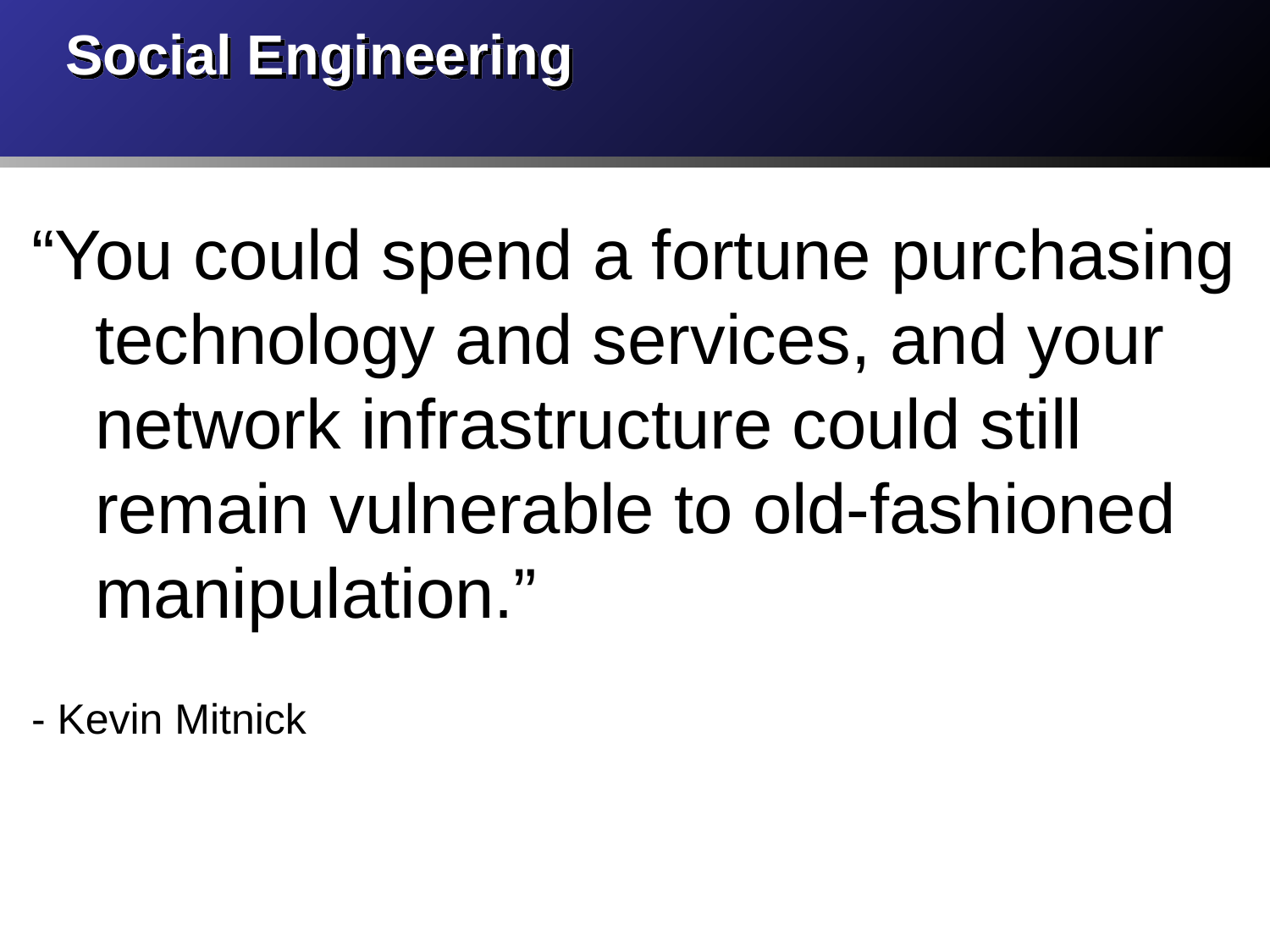

# Social Engineering
“You could spend a fortune purchasing technology and services, and your network infrastructure could still remain vulnerable to old-fashioned manipulation.”

- Kevin Mitnick